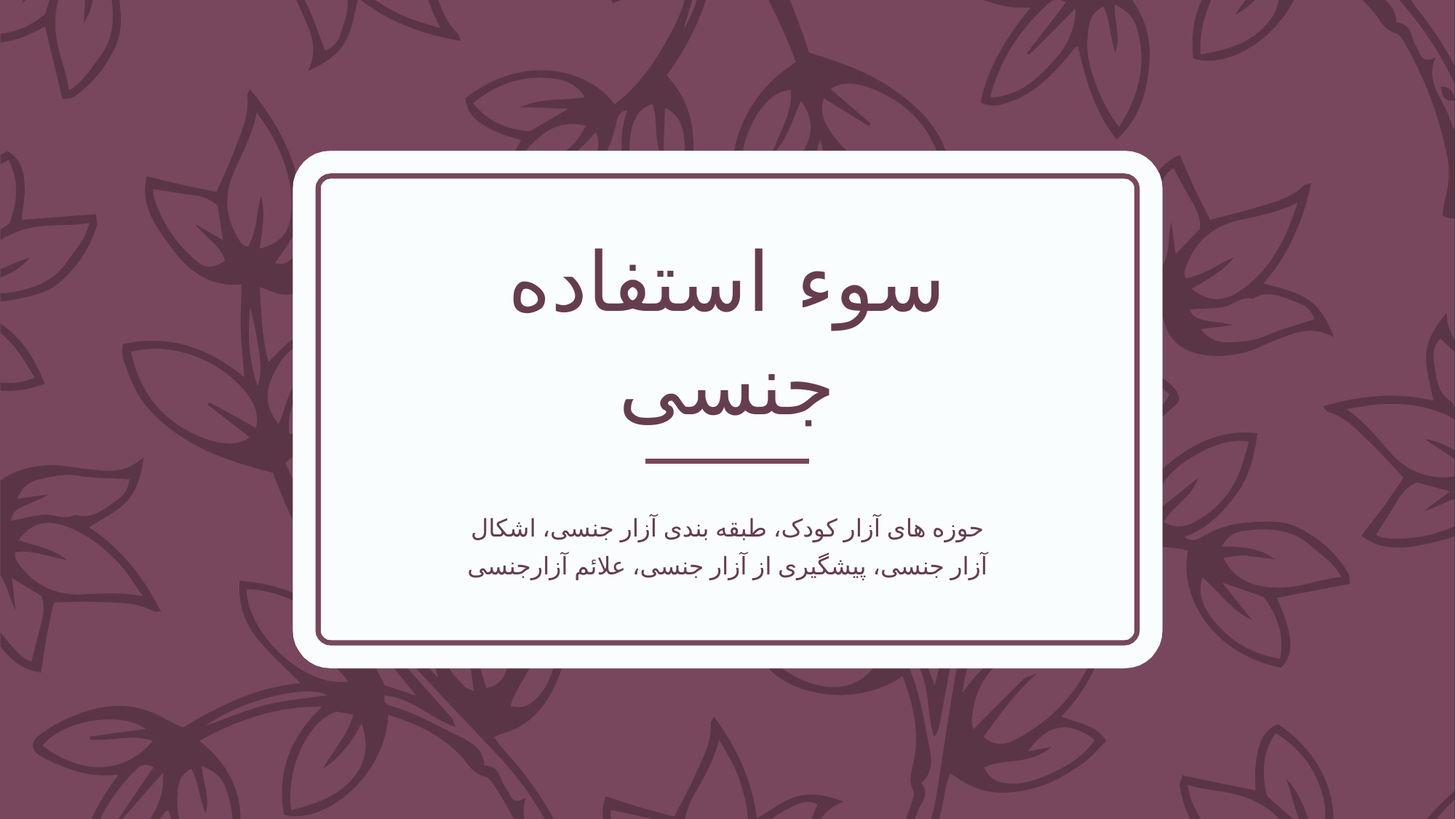

# سوء استفاده جنسی
حوزه های آزار کودک، طبقه بندی آزار جنسی، اشکال آزار جنسی، پیشگیری از آزار جنسی، علائم آزارجنسی